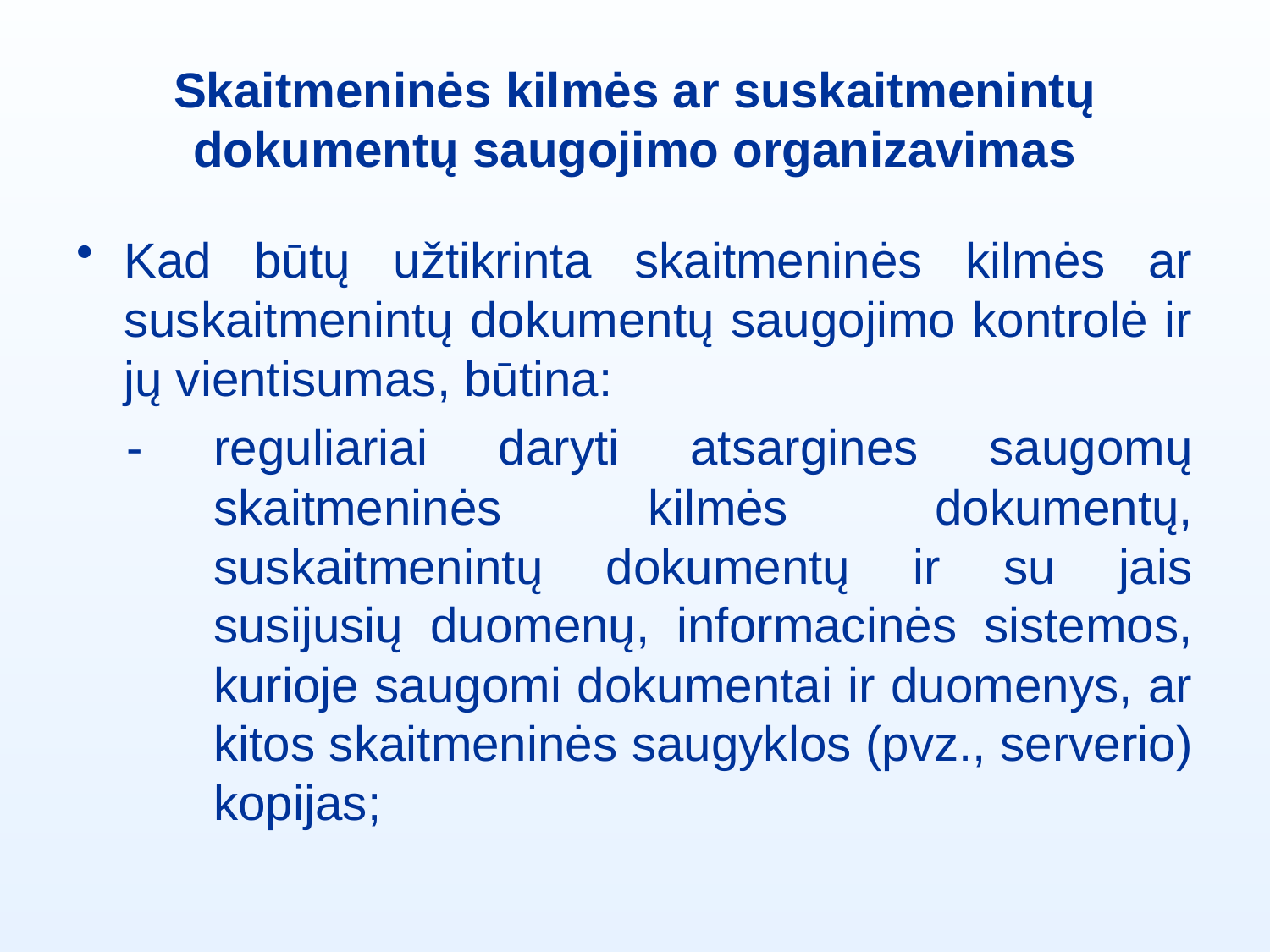

# Skaitmeninės kilmės ar suskaitmenintų dokumentų saugojimo organizavimas
Kad būtų užtikrinta skaitmeninės kilmės ar suskaitmenintų dokumentų saugojimo kontrolė ir jų vientisumas, būtina:
- reguliariai daryti atsargines saugomų skaitmeninės kilmės dokumentų, suskaitmenintų dokumentų ir su jais susijusių duomenų, informacinės sistemos, kurioje saugomi dokumentai ir duomenys, ar kitos skaitmeninės saugyklos (pvz., serverio) kopijas;